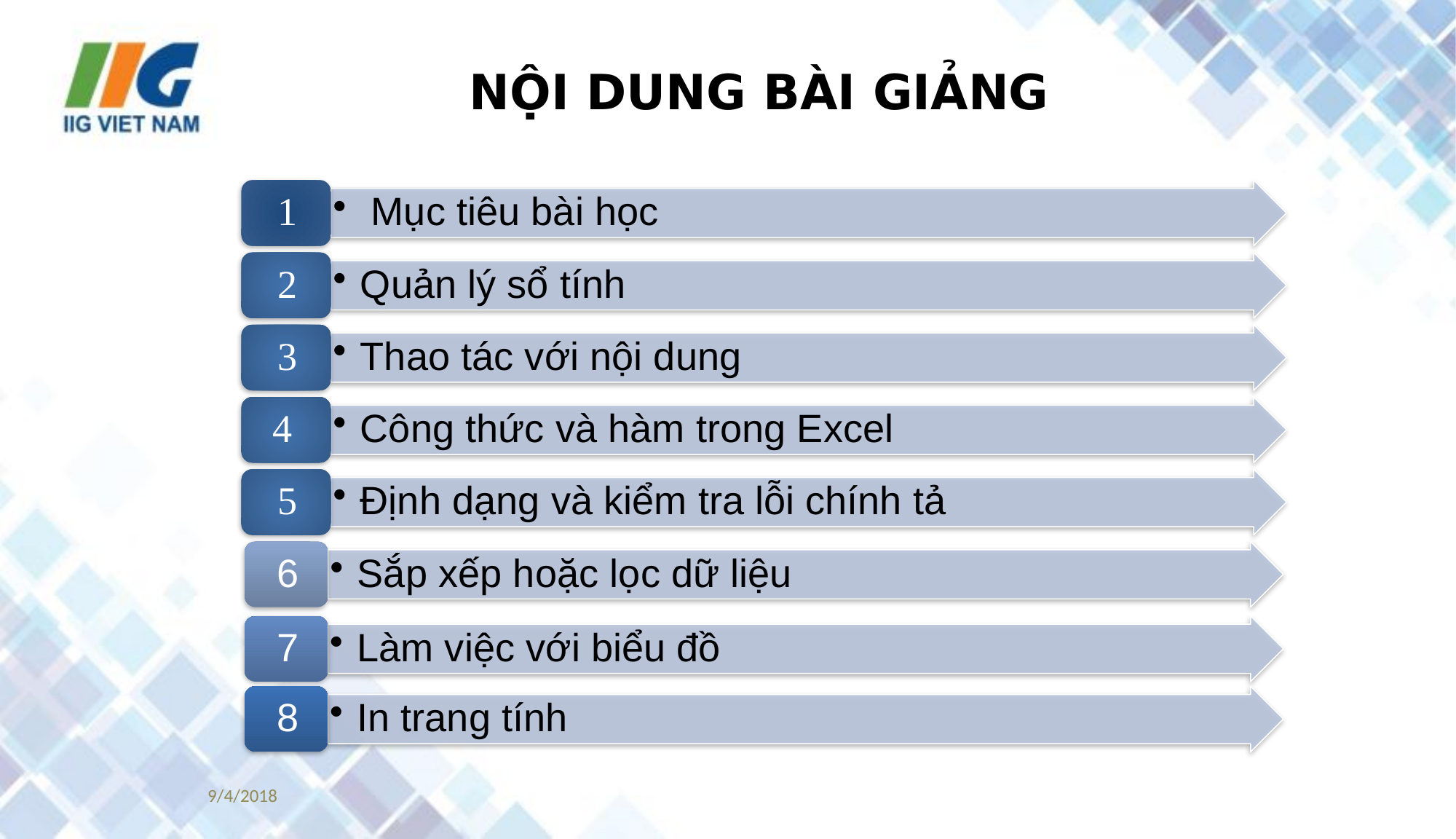

# NỘI DUNG BÀI GIẢNG
 Mục tiêu bài học
1
Quản lý sổ tính
2
Thao tác với nội dung
3
Công thức và hàm trong Excel
4
Định dạng và kiểm tra lỗi chính tả
5
Sắp xếp hoặc lọc dữ liệu
6
Làm việc với biểu đồ
7
In trang tính
8
9/4/2018
IC3 – Key Applications
2